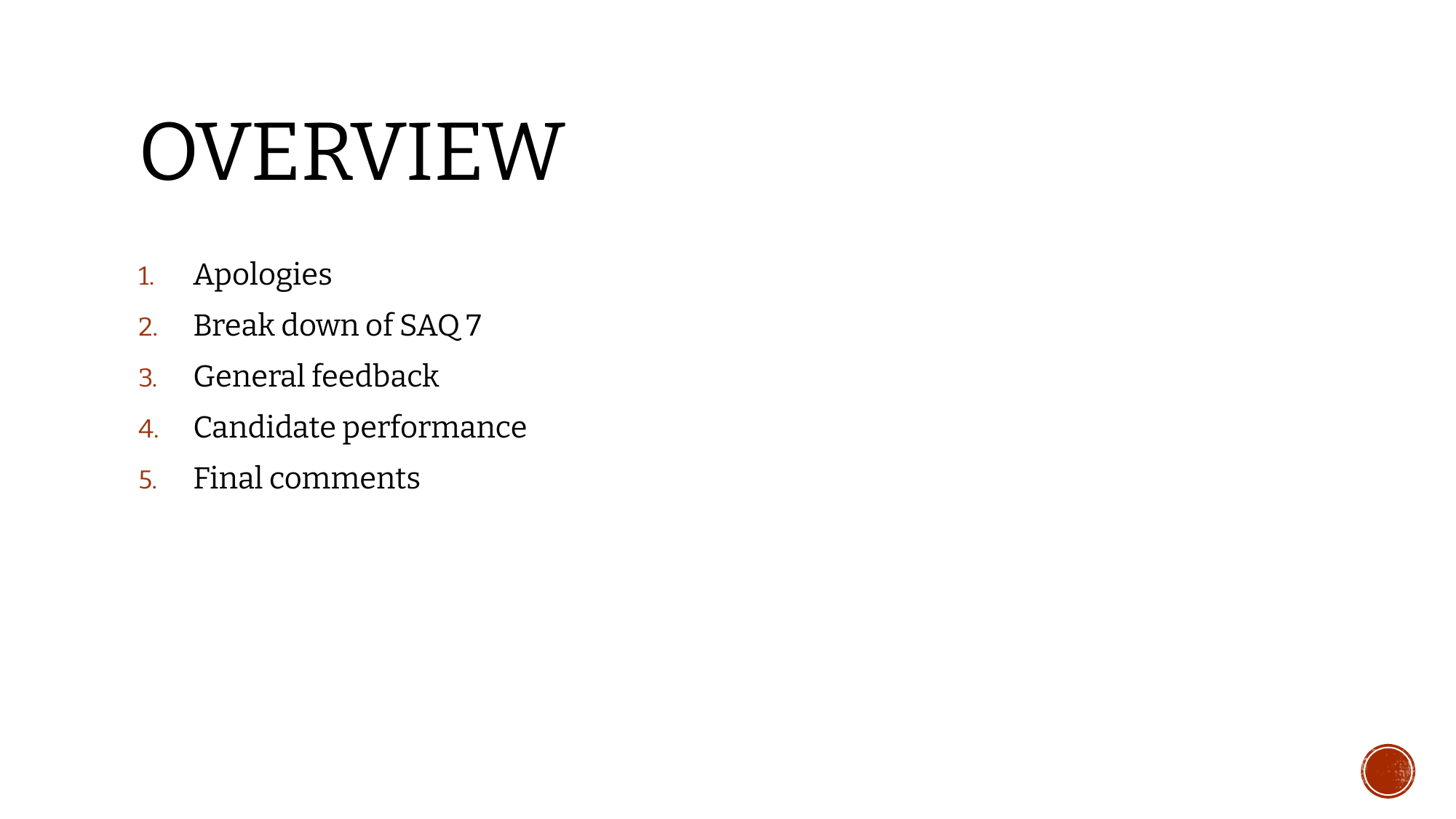

# overview
Apologies
Break down of SAQ 7
General feedback
Candidate performance
Final comments